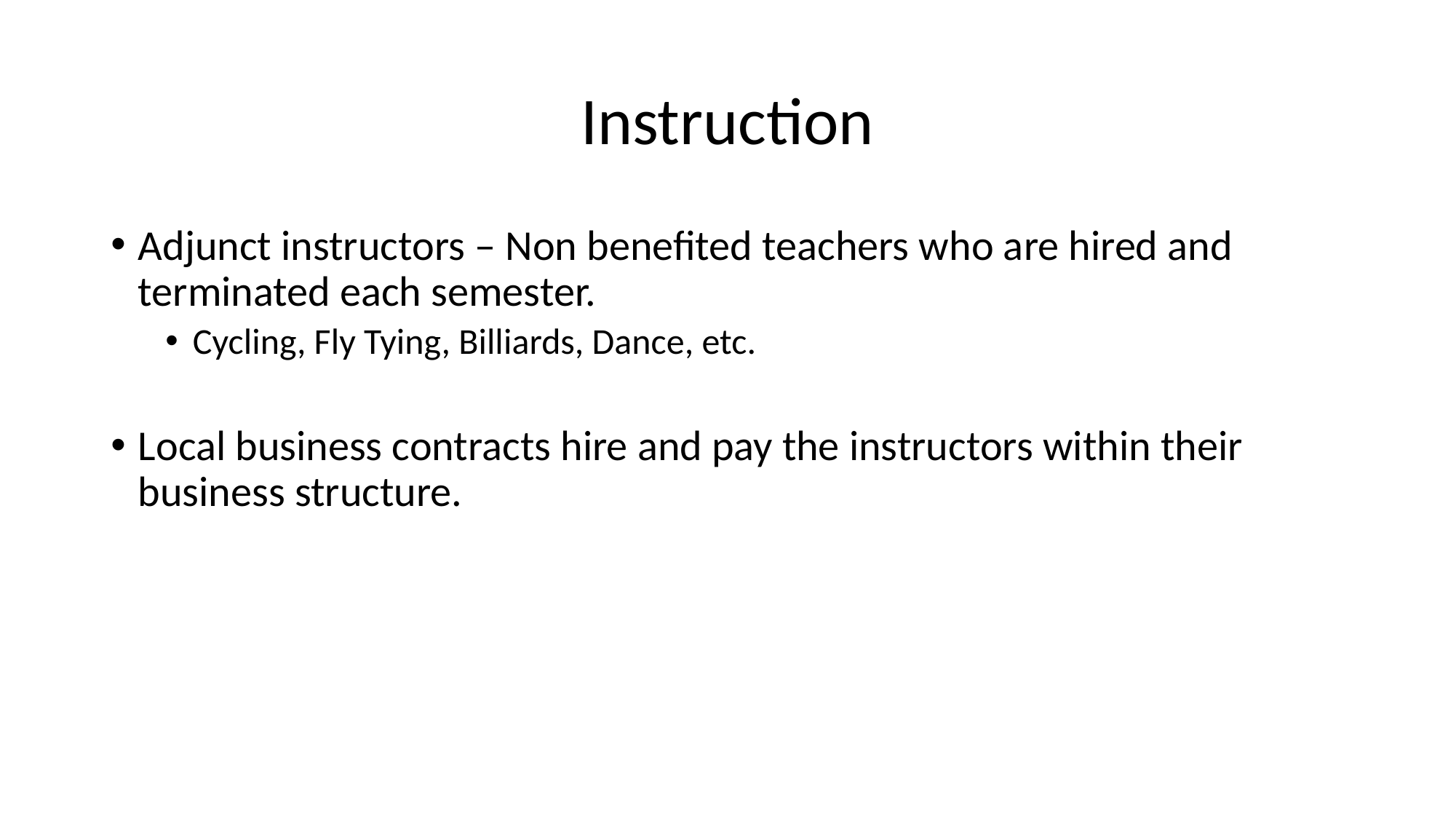

# Instruction
Adjunct instructors – Non benefited teachers who are hired and terminated each semester.
Cycling, Fly Tying, Billiards, Dance, etc.

Local business contracts hire and pay the instructors within their business structure.